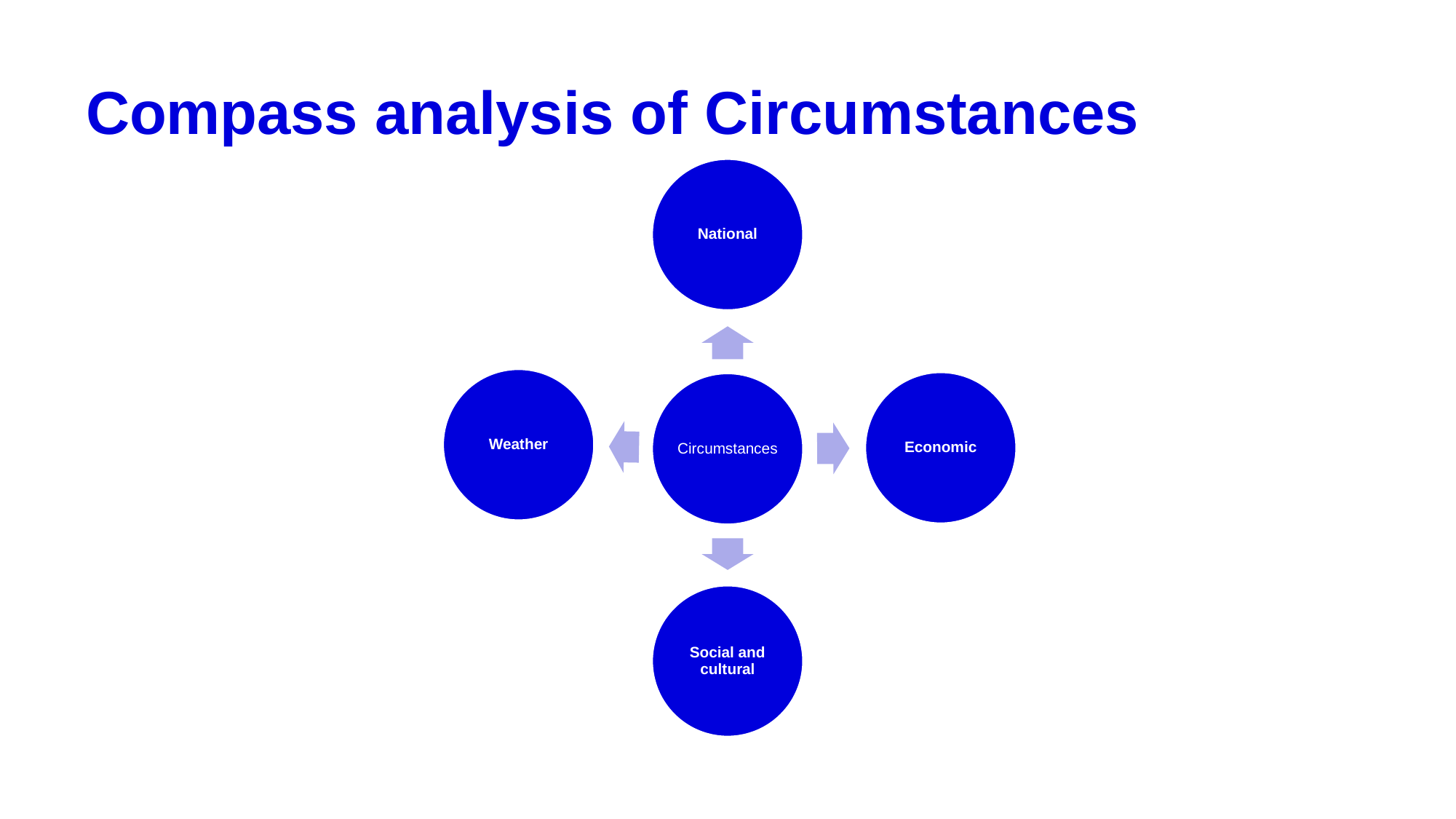

# Compass analysis of Circumstances
Circumstances

National

Economic

Social and cultural

Weather